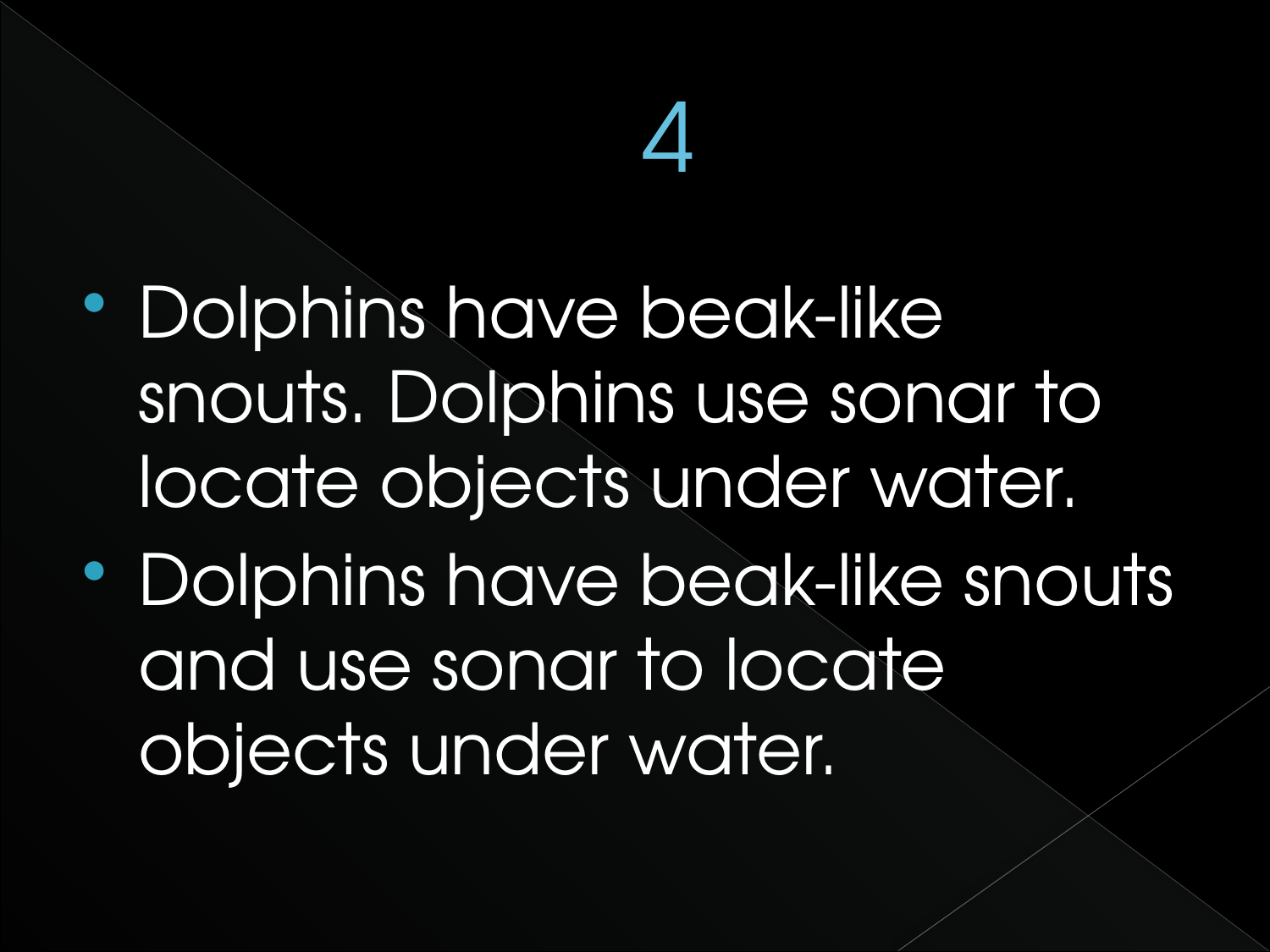

# 4
Dolphins have beak-like snouts. Dolphins use sonar to locate objects under water.
Dolphins have beak-like snouts and use sonar to locate objects under water.